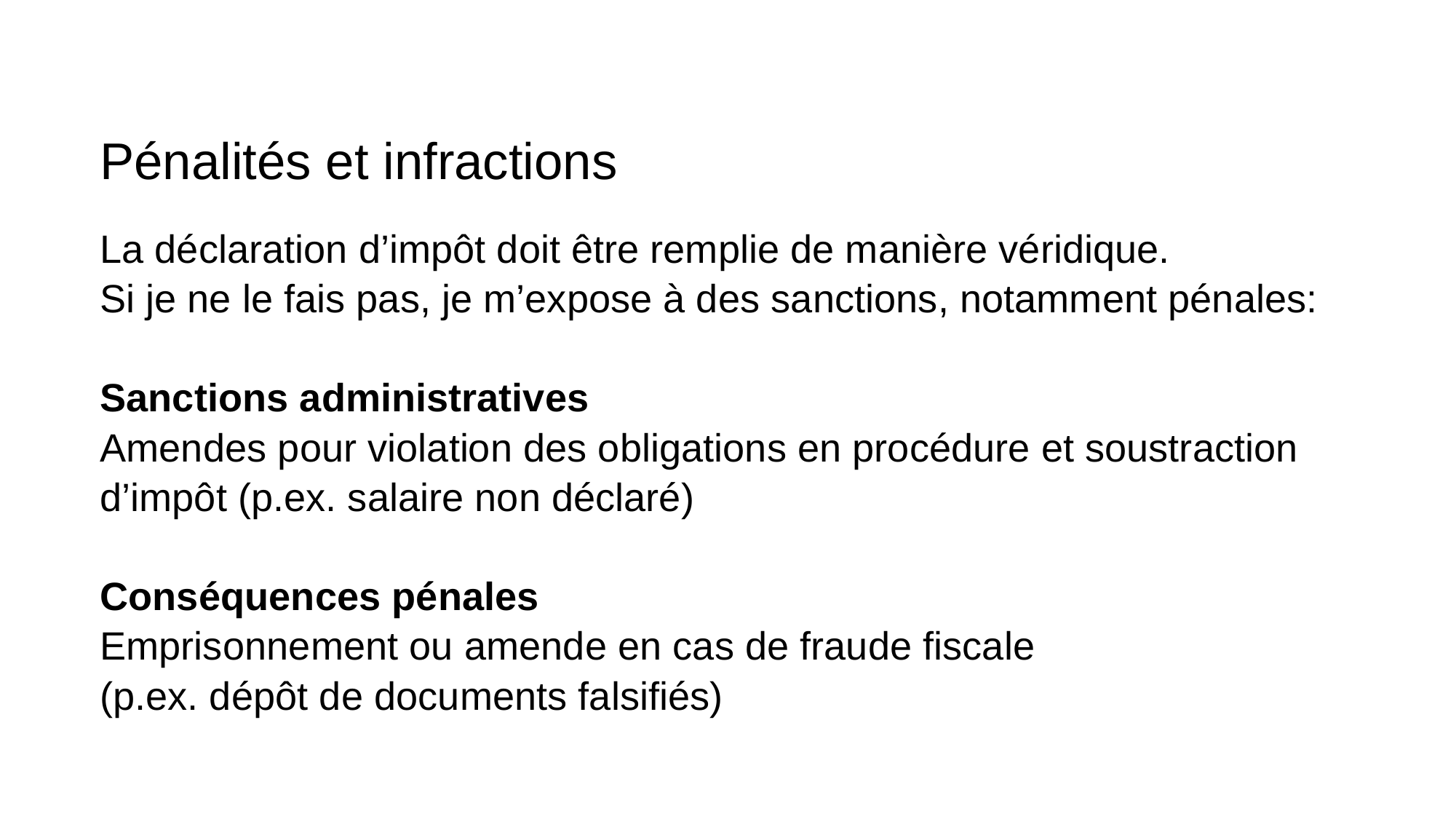

# Pénalités et infractions
La déclaration d’impôt doit être remplie de manière véridique.
Si je ne le fais pas, je m’expose à des sanctions, notamment pénales:

Sanctions administratives
Amendes pour violation des obligations en procédure et soustraction d’impôt (p.ex. salaire non déclaré)

Conséquences pénales
Emprisonnement ou amende en cas de fraude fiscale
(p.ex. dépôt de documents falsifiés)